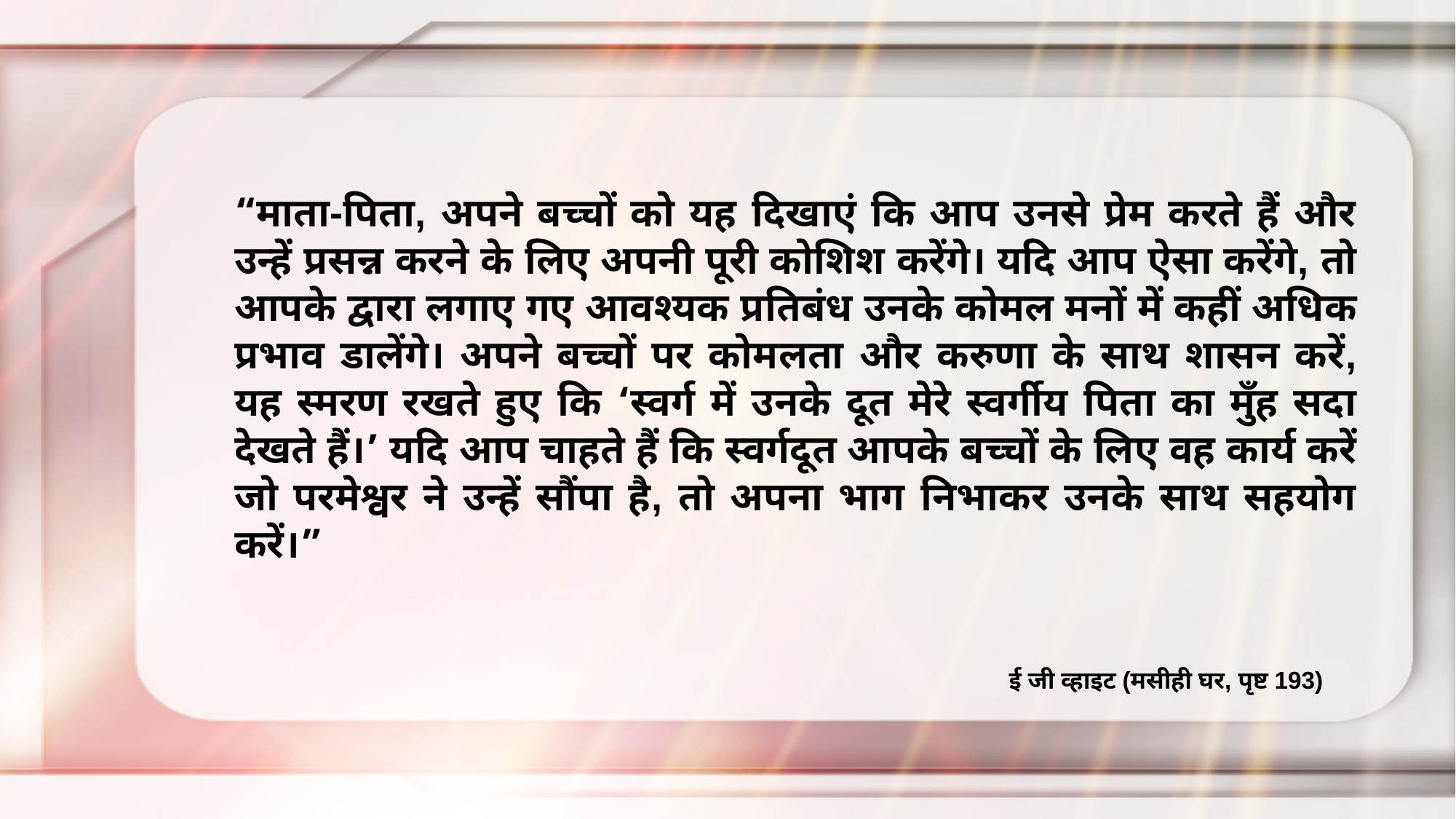

“माता-पिता, अपने बच्चों को यह दिखाएं कि आप उनसे प्रेम करते हैं और उन्हें प्रसन्न करने के लिए अपनी पूरी कोशिश करेंगे। यदि आप ऐसा करेंगे, तो आपके द्वारा लगाए गए आवश्यक प्रतिबंध उनके कोमल मनों में कहीं अधिक प्रभाव डालेंगे। अपने बच्चों पर कोमलता और करुणा के साथ शासन करें, यह स्मरण रखते हुए कि ‘स्वर्ग में उनके दूत मेरे स्वर्गीय पिता का मुँह सदा देखते हैं।’ यदि आप चाहते हैं कि स्वर्गदूत आपके बच्चों के लिए वह कार्य करें जो परमेश्वर ने उन्हें सौंपा है, तो अपना भाग निभाकर उनके साथ सहयोग करें।”
ई जी व्हाइट (मसीही घर, पृष्ट 193)